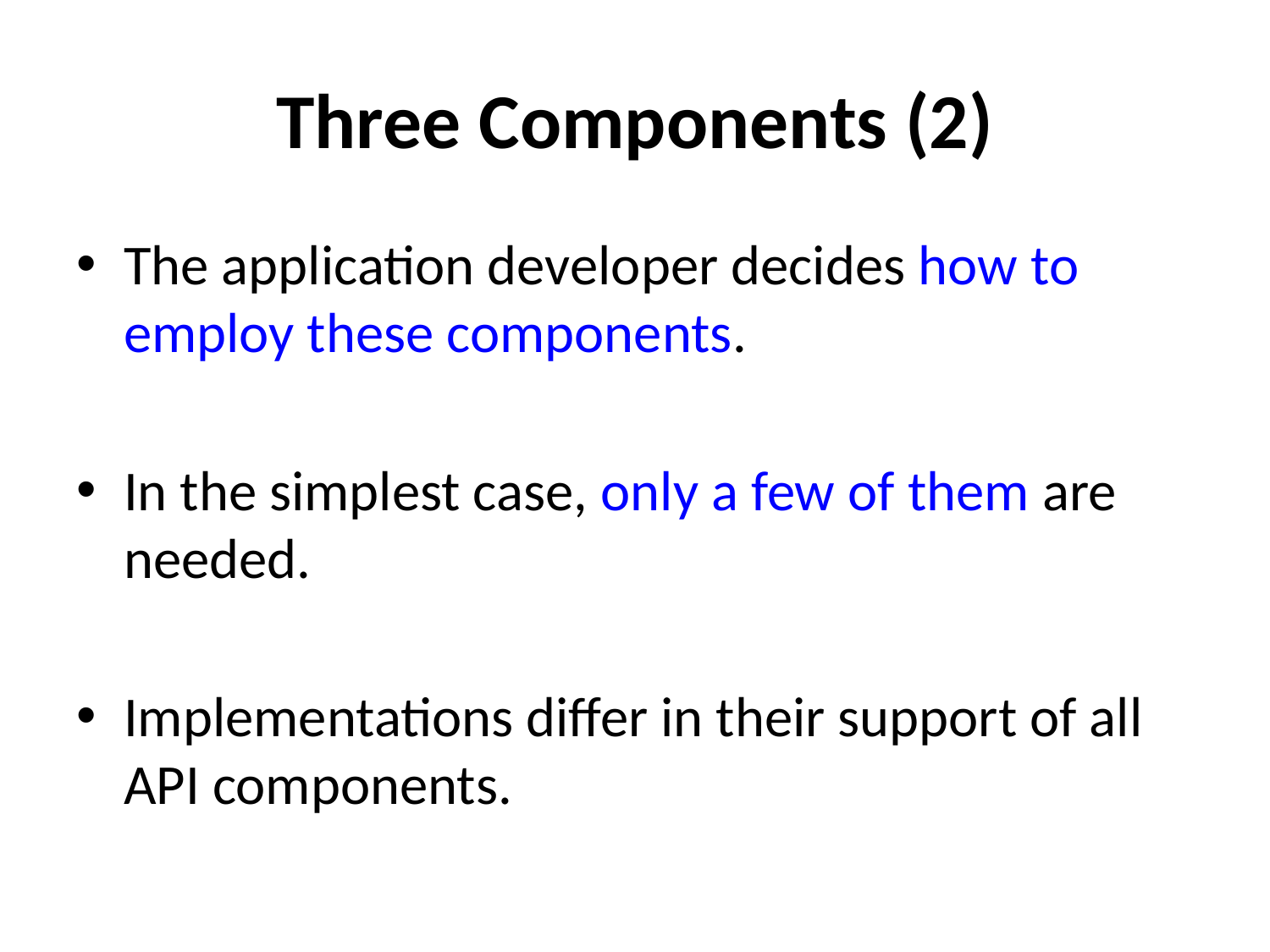

# Three Components (2)
The application developer decides how to employ these components.

In the simplest case, only a few of them are needed.

Implementations differ in their support of all API components.